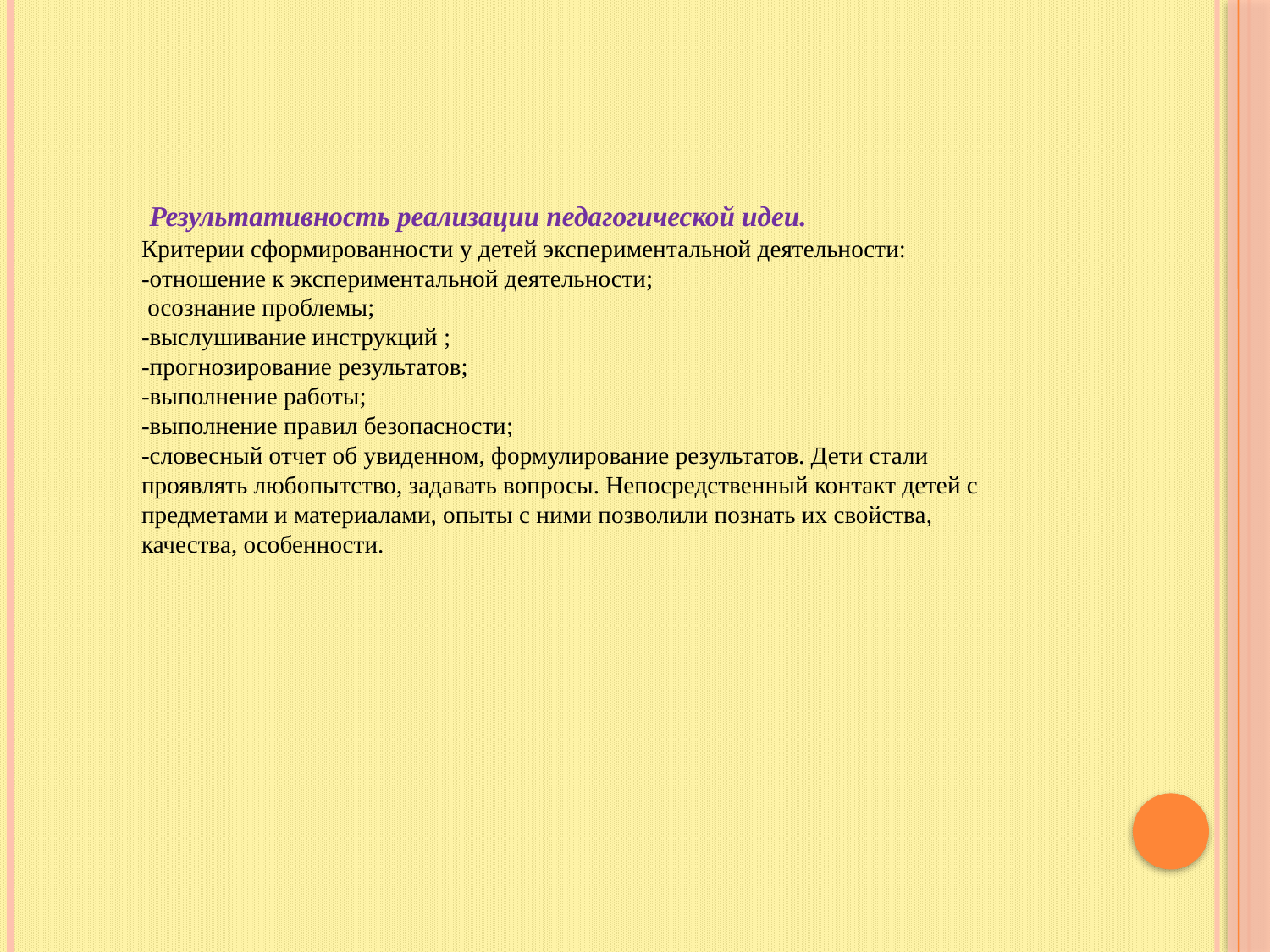

Результативность реализации педагогической идеи.
Критерии сформированности у детей экспериментальной деятельности:
-отношение к экспериментальной деятельности;
 осознание проблемы;
-выслушивание инструкций ;
-прогнозирование результатов;
-выполнение работы;
-выполнение правил безопасности;
-словесный отчет об увиденном, формулирование результатов. Дети стали проявлять любопытство, задавать вопросы. Непосредственный контакт детей с предметами и материалами, опыты с ними позволили познать их свойства, качества, особенности.